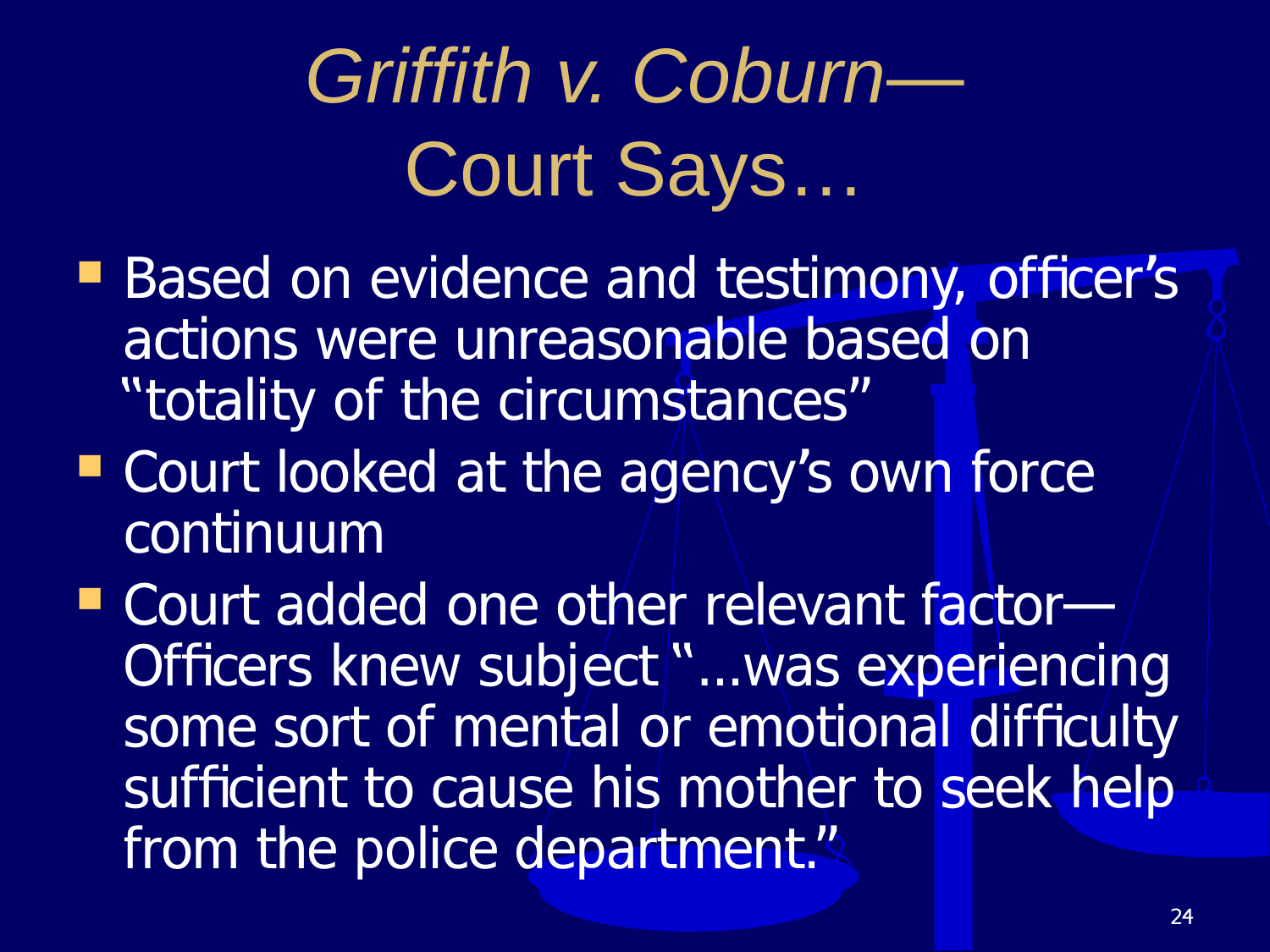

# Griffith v. Coburn— Court Says…
Based on evidence and testimony, officer’s actions were unreasonable based on “totality of the circumstances”
Court looked at the agency’s own force continuum
Court added one other relevant factor—Officers knew subject “…was experiencing some sort of mental or emotional difficulty sufficient to cause his mother to seek help from the police department.”
24